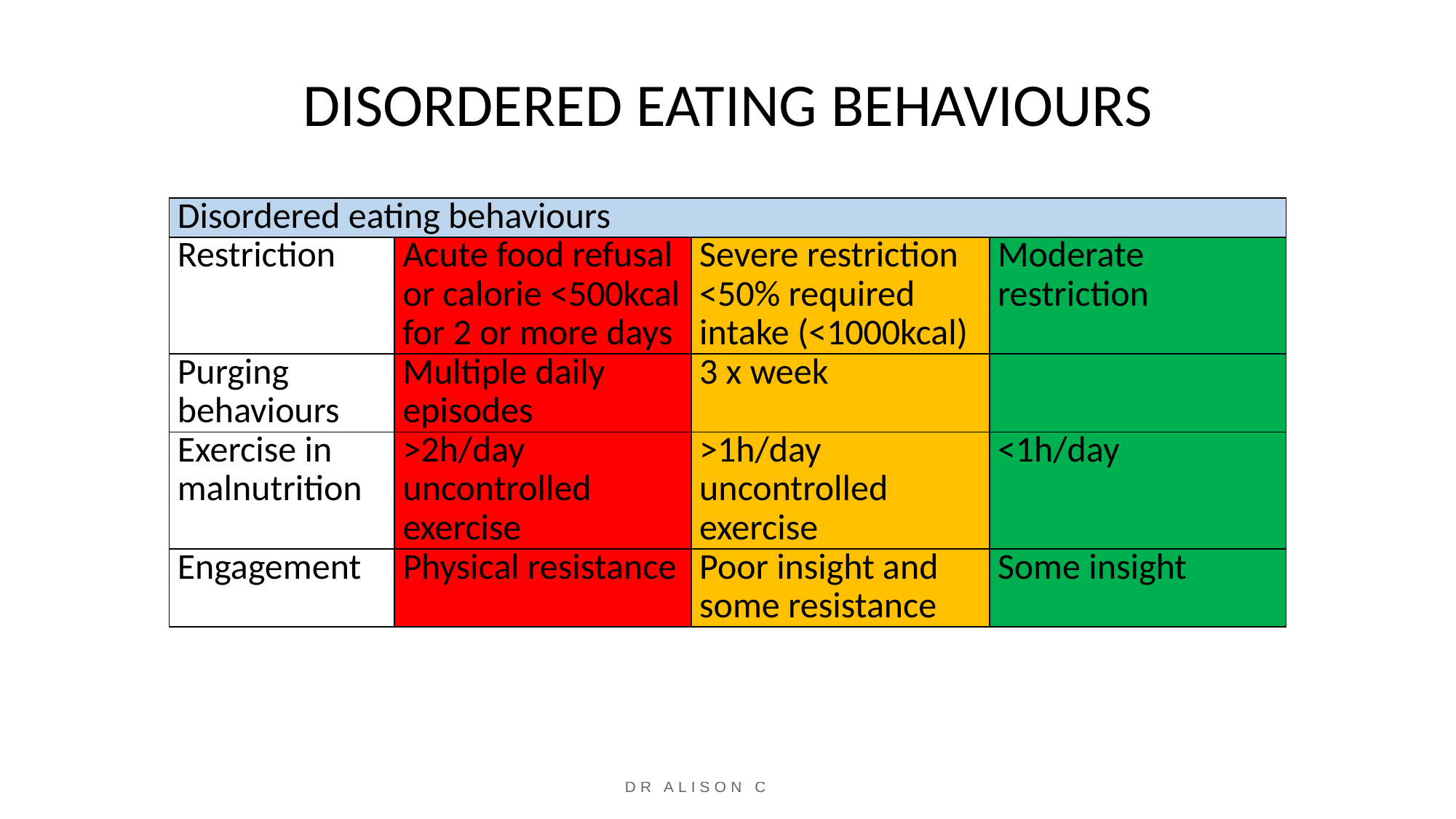

# DISORDERED EATING BEHAVIOURS

| Disordered eating behaviours |  |  |  |
| --- | --- | --- | --- |
| Restriction | Acute food refusal or calorie <500kcal for 2 or more days | Severe restriction <50% required intake (<1000kcal) | Moderate restriction |
| Purging behaviours | Multiple daily episodes | 3 x week |  |
| Exercise in malnutrition | >2h/day uncontrolled exercise | >1h/day uncontrolled exercise | <1h/day |
| Engagement | Physical resistance | Poor insight and some resistance | Some insight |
Dr Alison Cowan